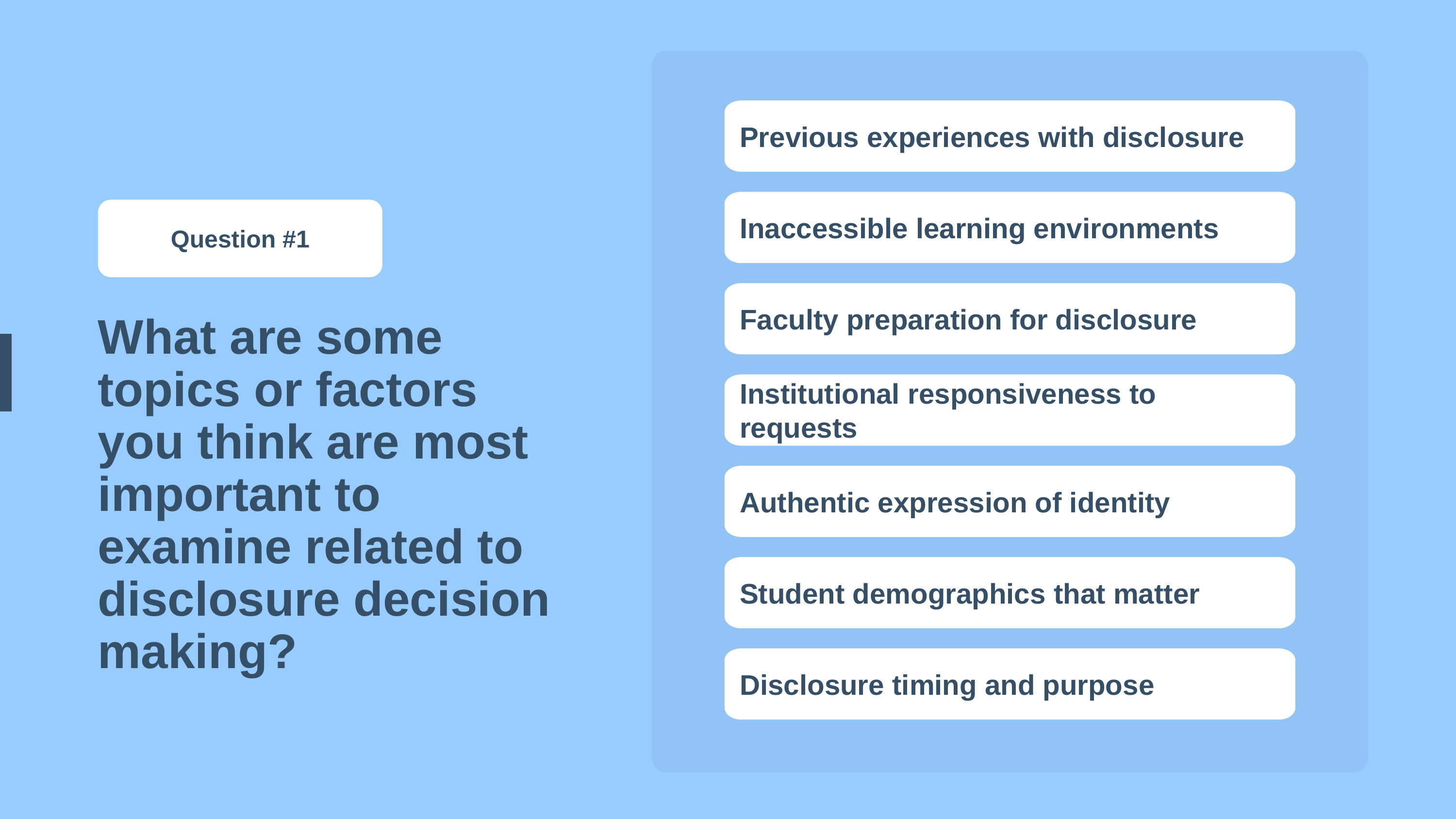

Previous experiences with disclosure

Inaccessible learning environments

Question #1

Faculty preparation for disclosure

What are some topics or factors you think are most important to examine related to disclosure decision making?

Institutional responsiveness to requests

Authentic expression of identity

Student demographics that matter

Disclosure timing and purpose